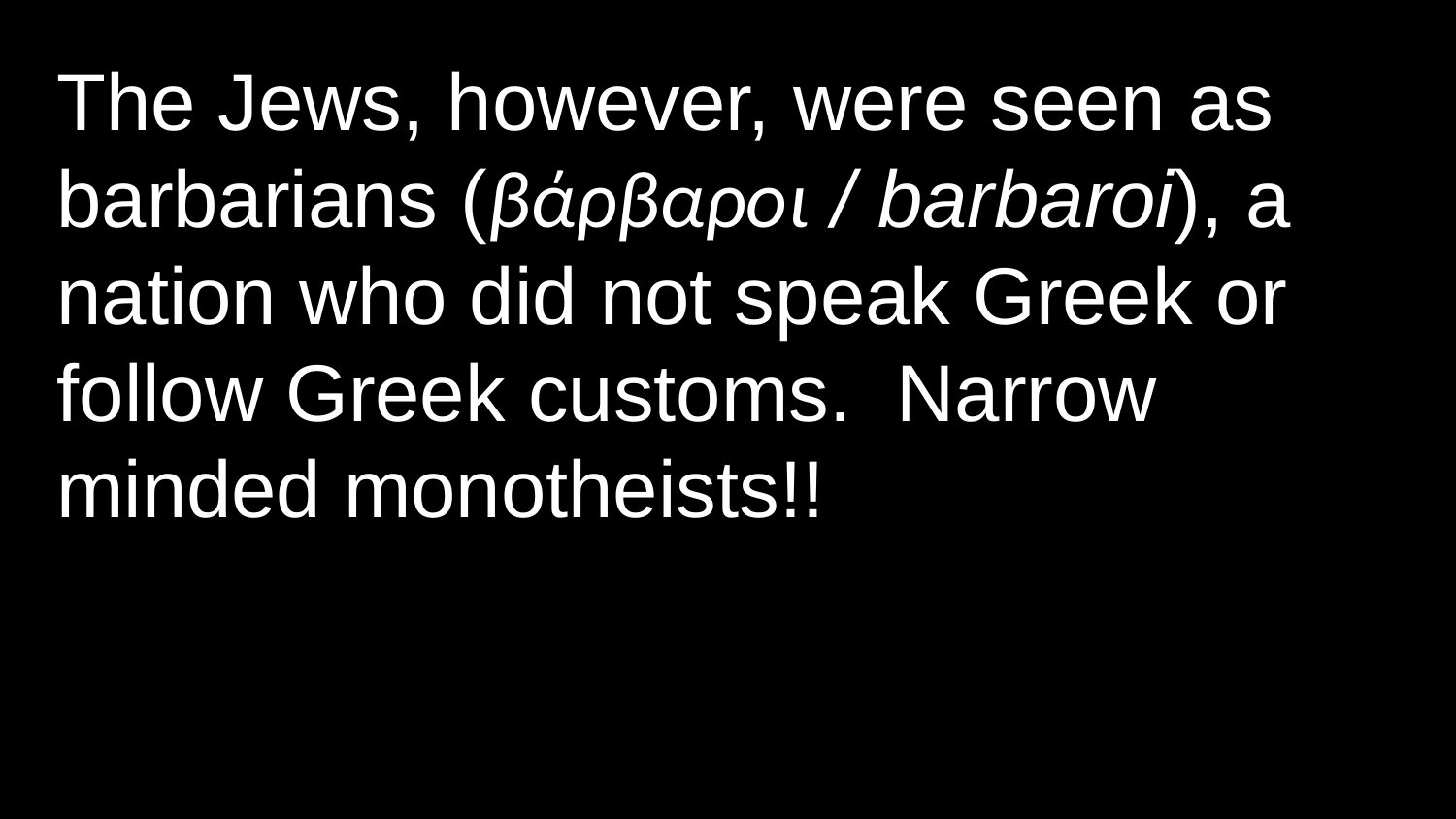

The Jews, however, were seen as barbarians (βάρβαροι / barbaroi), a nation who did not speak Greek or follow Greek customs.  Narrow minded monotheists!!